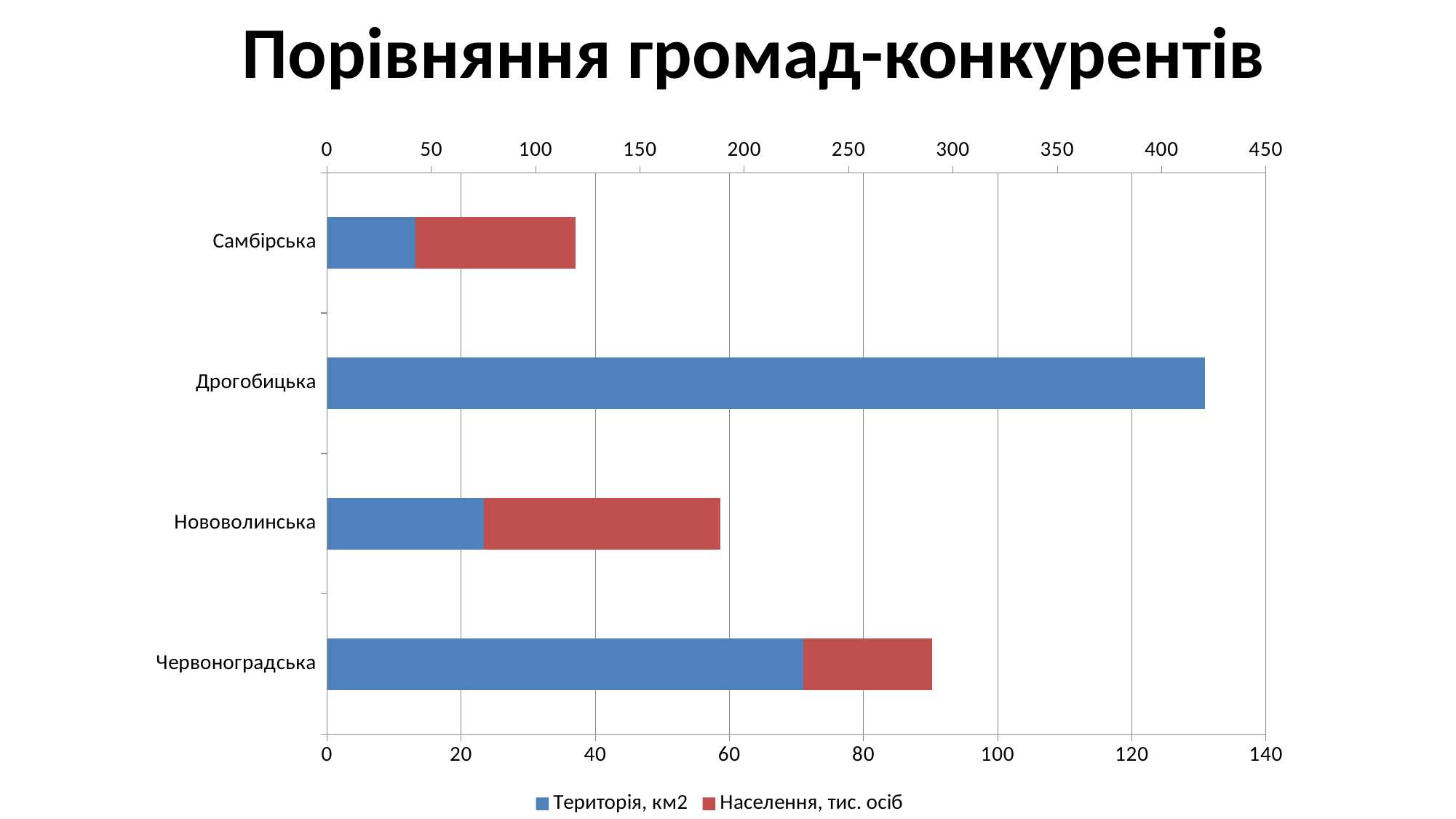

# Порівняння громад-конкурентів

### Chart

| Category | Населення, тис. осіб | Територія, км2 |
|---|---|---|
| Червоноградська | 90.2 | 228.2 |
| Нововолинська | 58.6 | 75.2 |
| Дрогобицька | 123.0 | 420.7 |
| Самбірська | 37.0 | 42.2 |